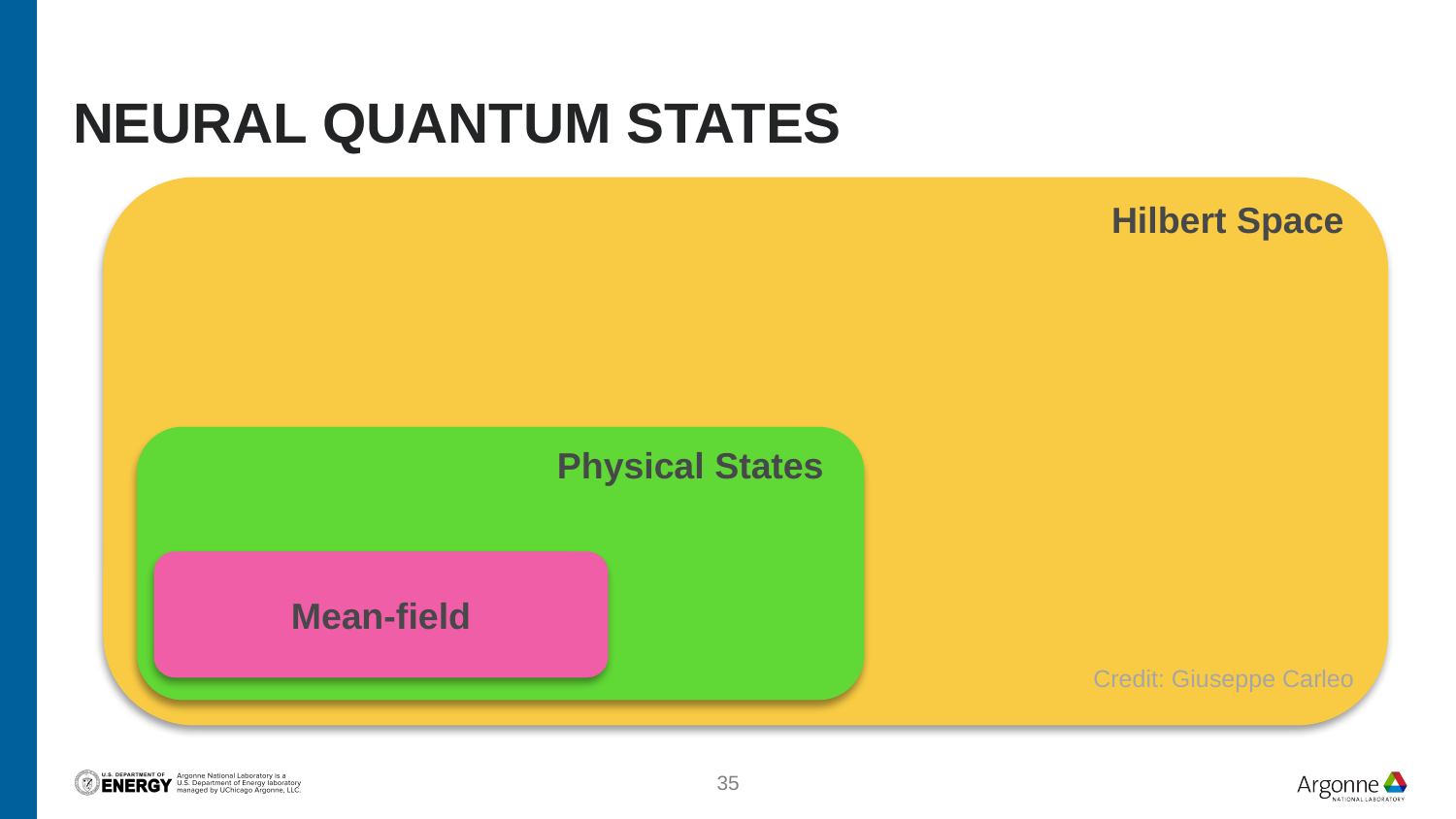

# Neural Quantum States

Hilbert Space

Physical States
Mean-field
Credit: Giuseppe Carleo
35